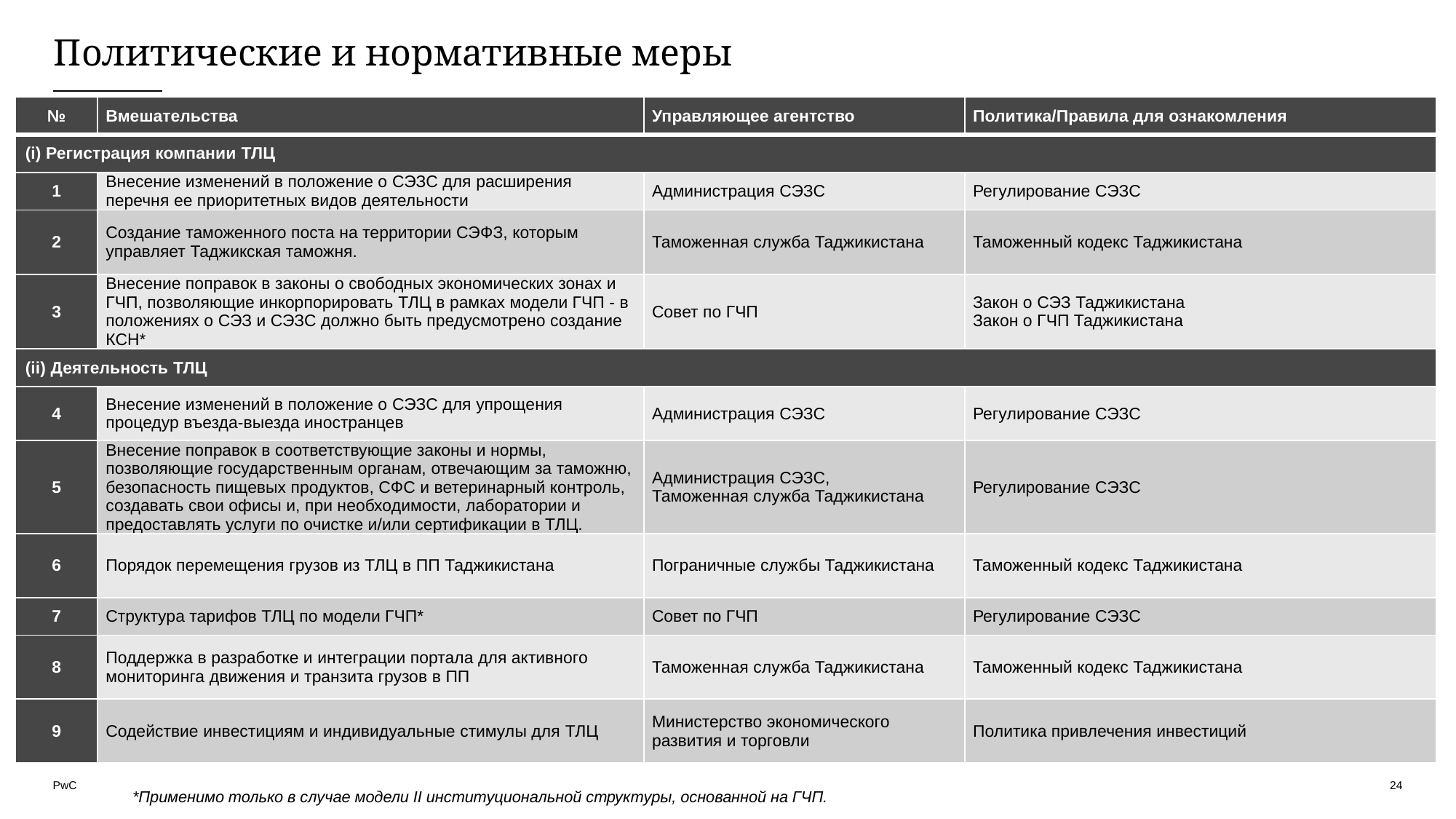

# Политические и нормативные меры
| № | Вмешательства | Управляющее агентство | Политика/Правила для ознакомления |
| --- | --- | --- | --- |
| (i) Регистрация компании ТЛЦ |  |  |  |
| 1 | Внесение изменений в положение о СЭЗС для расширения перечня ее приоритетных видов деятельности | Администрация СЭЗС | Регулирование СЭЗС |
| 2 | Создание таможенного поста на территории СЭФЗ, которым управляет Таджикская таможня. | Таможенная служба Таджикистана | Таможенный кодекс Таджикистана |
| 3 | Внесение поправок в законы о свободных экономических зонах и ГЧП, позволяющие инкорпорировать ТЛЦ в рамках модели ГЧП - в положениях о СЭЗ и СЭЗС должно быть предусмотрено создание КСН\* | Совет по ГЧП | Закон о СЭЗ Таджикистана Закон о ГЧП Таджикистана |
| (ii) Деятельность ТЛЦ |  |  |  |
| 4 | Внесение изменений в положение о СЭЗС для упрощения процедур въезда-выезда иностранцев | Администрация СЭЗС | Регулирование СЭЗС |
| 5 | Внесение поправок в соответствующие законы и нормы, позволяющие государственным органам, отвечающим за таможню, безопасность пищевых продуктов, СФС и ветеринарный контроль, создавать свои офисы и, при необходимости, лаборатории и предоставлять услуги по очистке и/или сертификации в ТЛЦ. | Администрация СЭЗС, Таможенная служба Таджикистана | Регулирование СЭЗС |
| 6 | Порядок перемещения грузов из ТЛЦ в ПП Таджикистана | Пограничные службы Таджикистана | Таможенный кодекс Таджикистана |
| 7 | Структура тарифов ТЛЦ по модели ГЧП\* | Совет по ГЧП | Регулирование СЭЗС |
| 8 | Поддержка в разработке и интеграции портала для активного мониторинга движения и транзита грузов в ПП | Таможенная служба Таджикистана | Таможенный кодекс Таджикистана |
| 9 | Содействие инвестициям и индивидуальные стимулы для ТЛЦ | Министерство экономического развития и торговли | Политика привлечения инвестиций |
24
*Применимо только в случае модели II институциональной структуры, основанной на ГЧП.